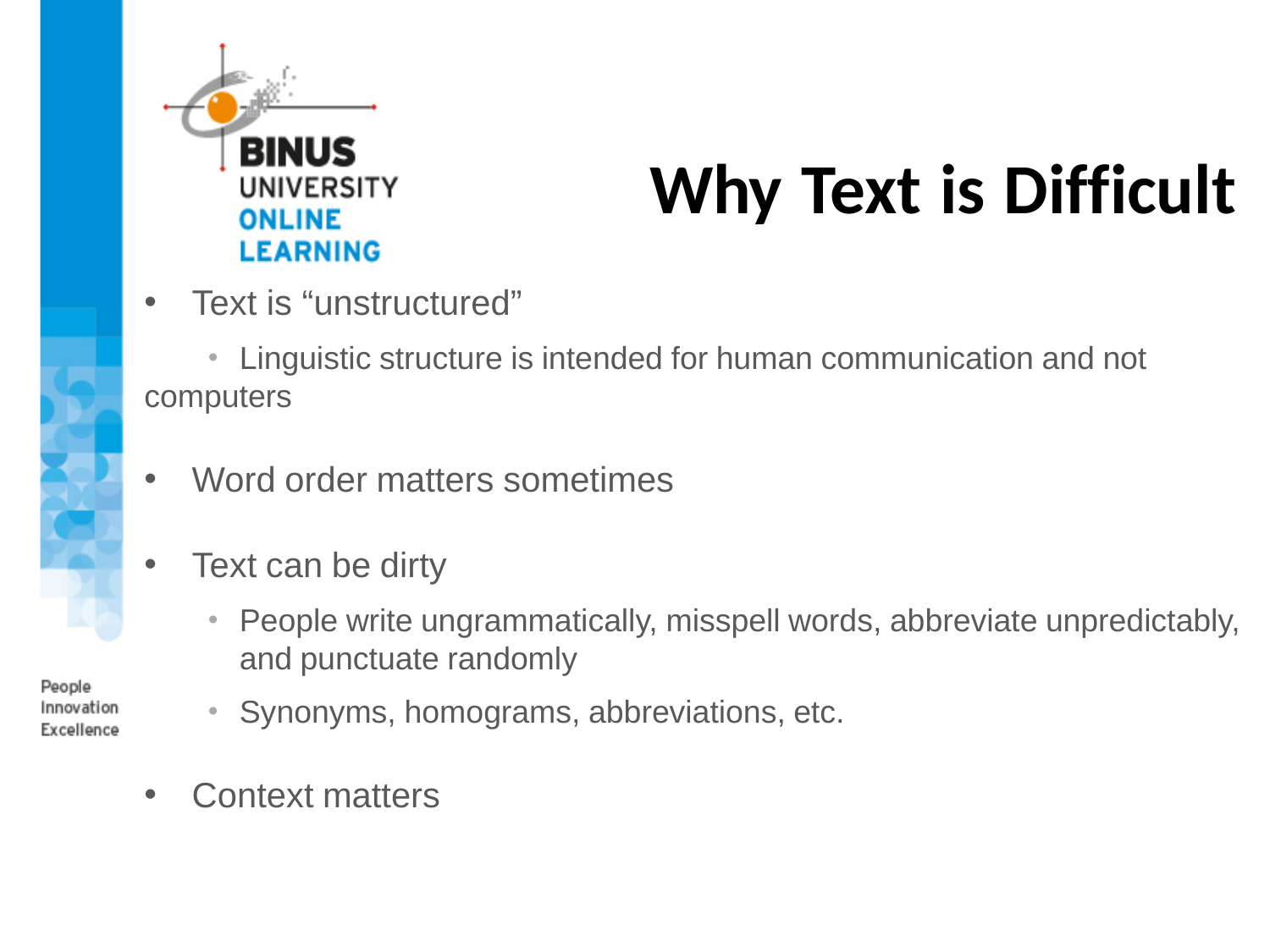

# Why Text is Difficult
Text is “unstructured”
Linguistic structure is intended for human communication and not
computers

Word order matters sometimes

Text can be dirty
People write ungrammatically, misspell words, abbreviate unpredictably, and punctuate randomly
Synonyms, homograms, abbreviations, etc.

Context matters